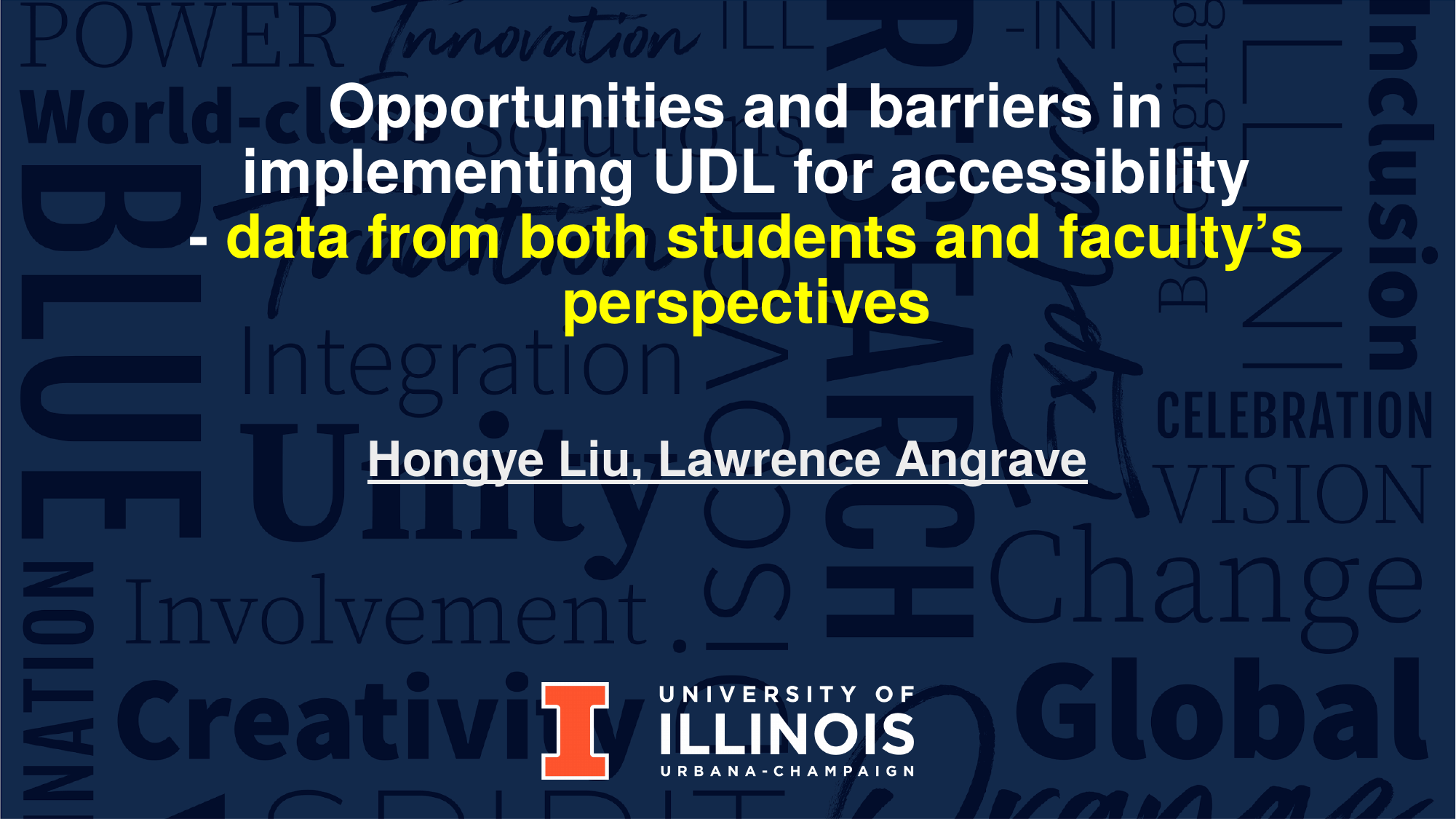

Opportunities and barriers in implementing UDL for accessibility
- data from both students and faculty’s perspectives
Hongye Liu, Lawrence Angrave